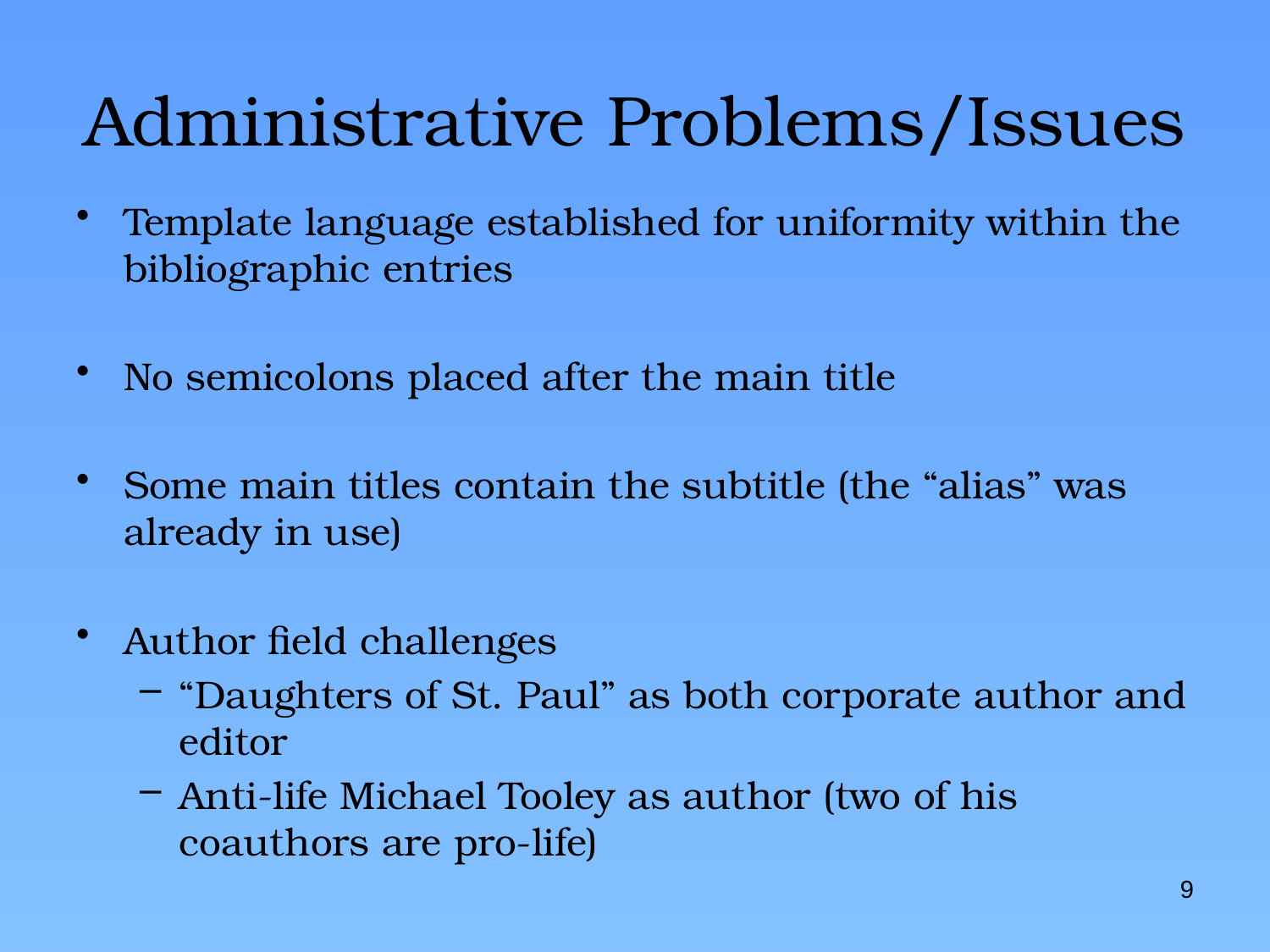

# Administrative Problems/Issues
Template language established for uniformity within the bibliographic entries

No semicolons placed after the main title

Some main titles contain the subtitle (the “alias” was already in use)

Author field challenges
“Daughters of St. Paul” as both corporate author and editor
Anti-life Michael Tooley as author (two of his coauthors are pro-life)

9